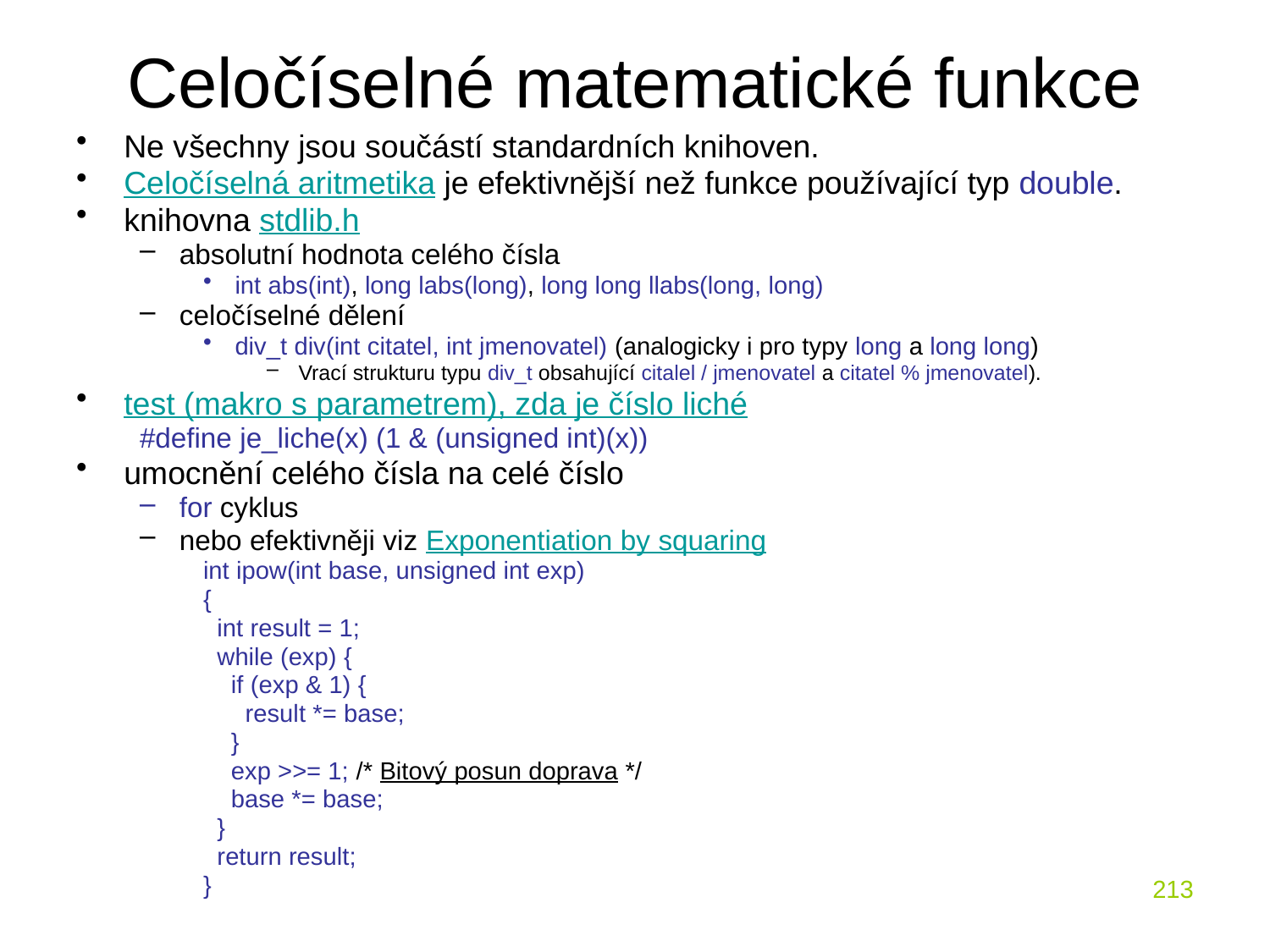

# Celočíselné matematické funkce
Ne všechny jsou součástí standardních knihoven.
Celočíselná aritmetika je efektivnější než funkce používající typ double.
knihovna stdlib.h
absolutní hodnota celého čísla
int abs(int), long labs(long), long long llabs(long, long)
celočíselné dělení
div_t div(int citatel, int jmenovatel) (analogicky i pro typy long a long long)
Vrací strukturu typu div_t obsahující citalel / jmenovatel a citatel % jmenovatel).
test (makro s parametrem), zda je číslo liché
#define je_liche(x) (1 & (unsigned int)(x))
umocnění celého čísla na celé číslo
for cyklus
nebo efektivněji viz Exponentiation by squaring
int ipow(int base, unsigned int exp)
{
  int result = 1;
  while (exp) {
    if (exp & 1) {
      result *= base;
    }
    exp >>= 1; /* Bitový posun doprava */
    base *= base;
  }
  return result;
}
213